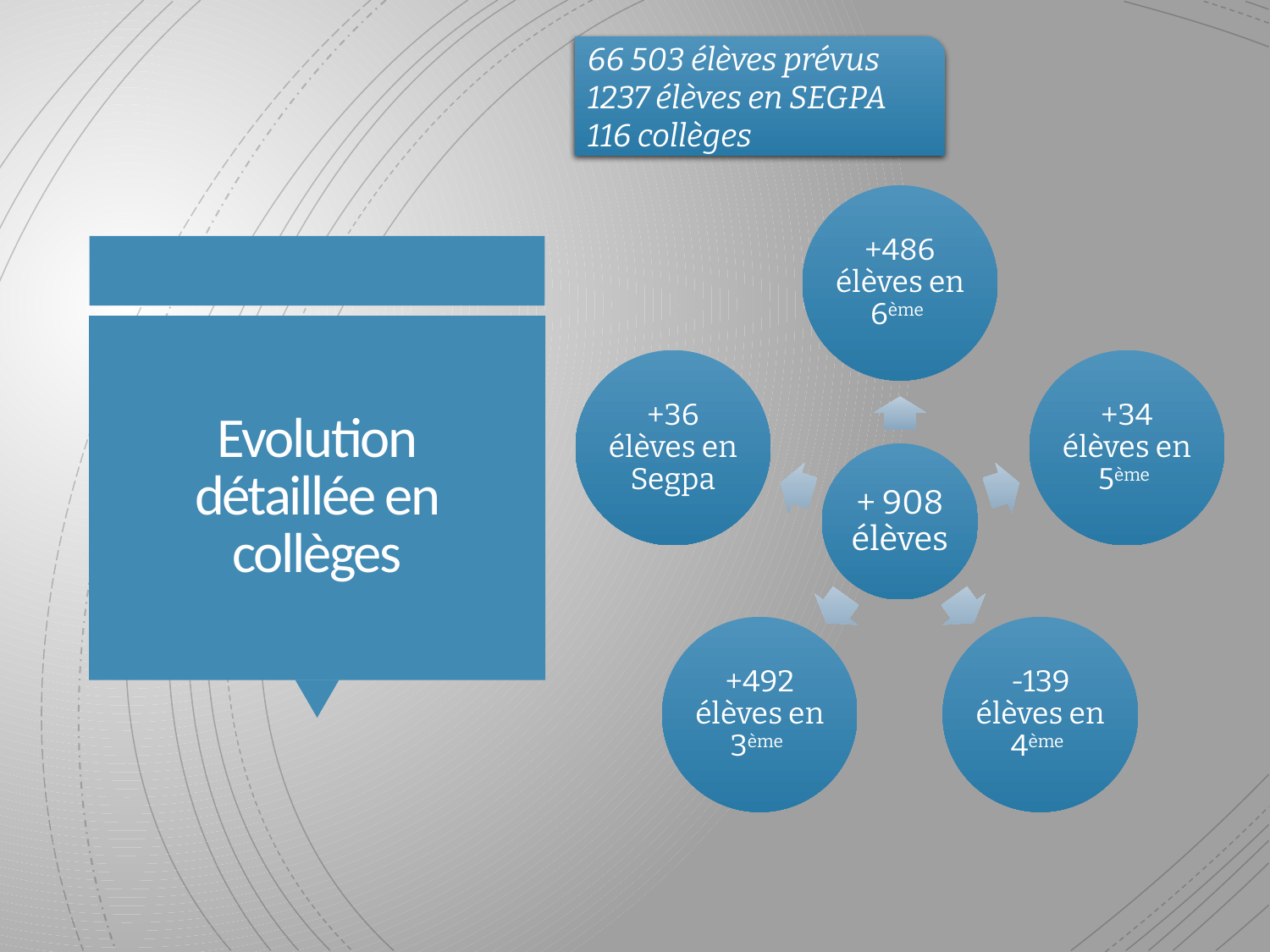

66 503 élèves prévus
1237 élèves en SEGPA
116 collèges
+ 908 élèves

+486 élèves en 6ème

+34 élèves en 5ème

-139 élèves en 4ème

+492 élèves en 3ème

+36 élèves en Segpa
# Evolution détaillée en collèges